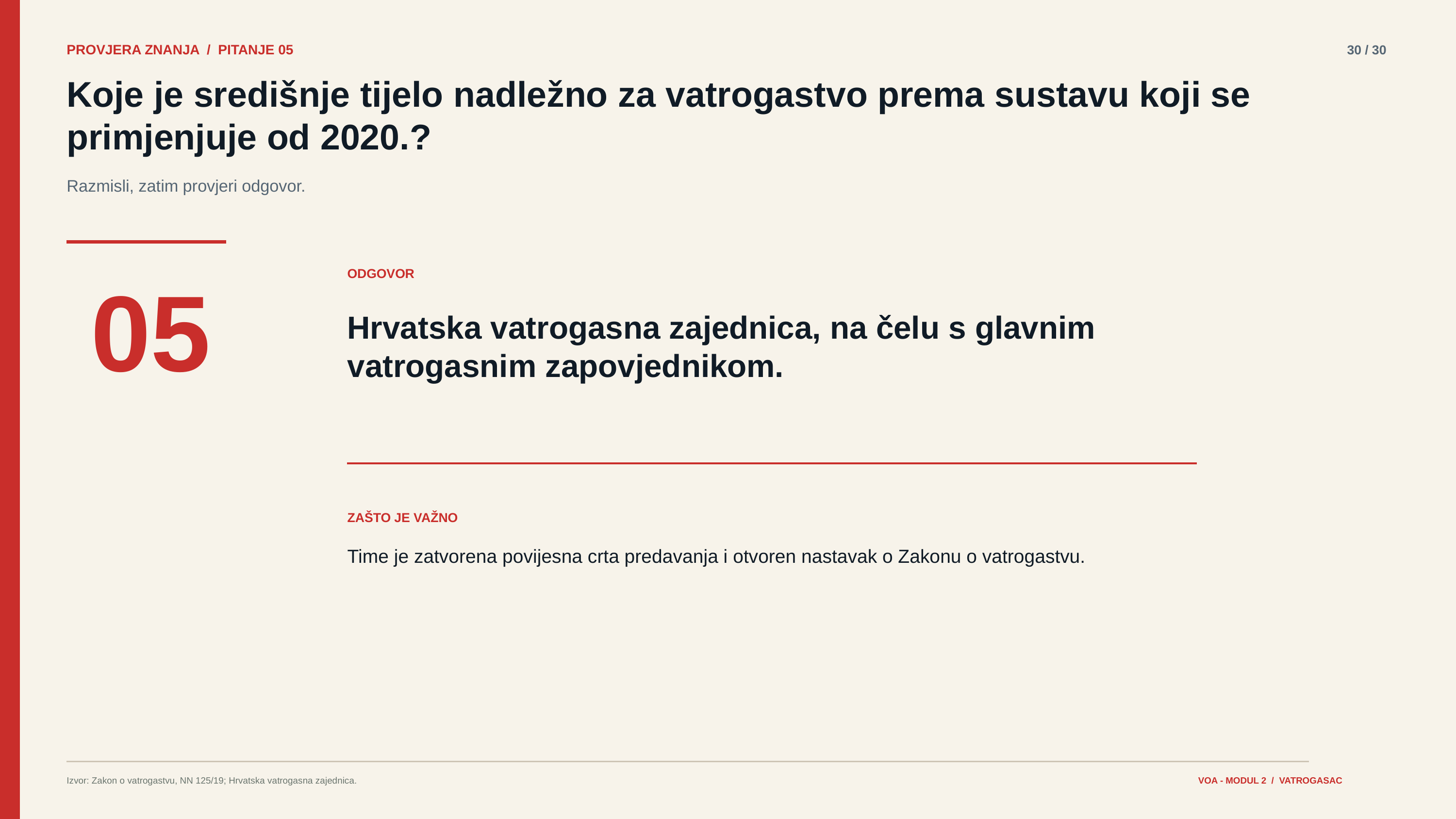

PROVJERA ZNANJA  /  PITANJE 05
30 / 30
Koje je središnje tijelo nadležno za vatrogastvo prema sustavu koji se primjenjuje od 2020.?
Razmisli, zatim provjeri odgovor.

05
ODGOVOR
Hrvatska vatrogasna zajednica, na čelu s glavnim vatrogasnim zapovjednikom.

ZAŠTO JE VAŽNO
Time je zatvorena povijesna crta predavanja i otvoren nastavak o Zakonu o vatrogastvu.

Izvor: Zakon o vatrogastvu, NN 125/19; Hrvatska vatrogasna zajednica.
VOA - MODUL 2  /  VATROGASAC